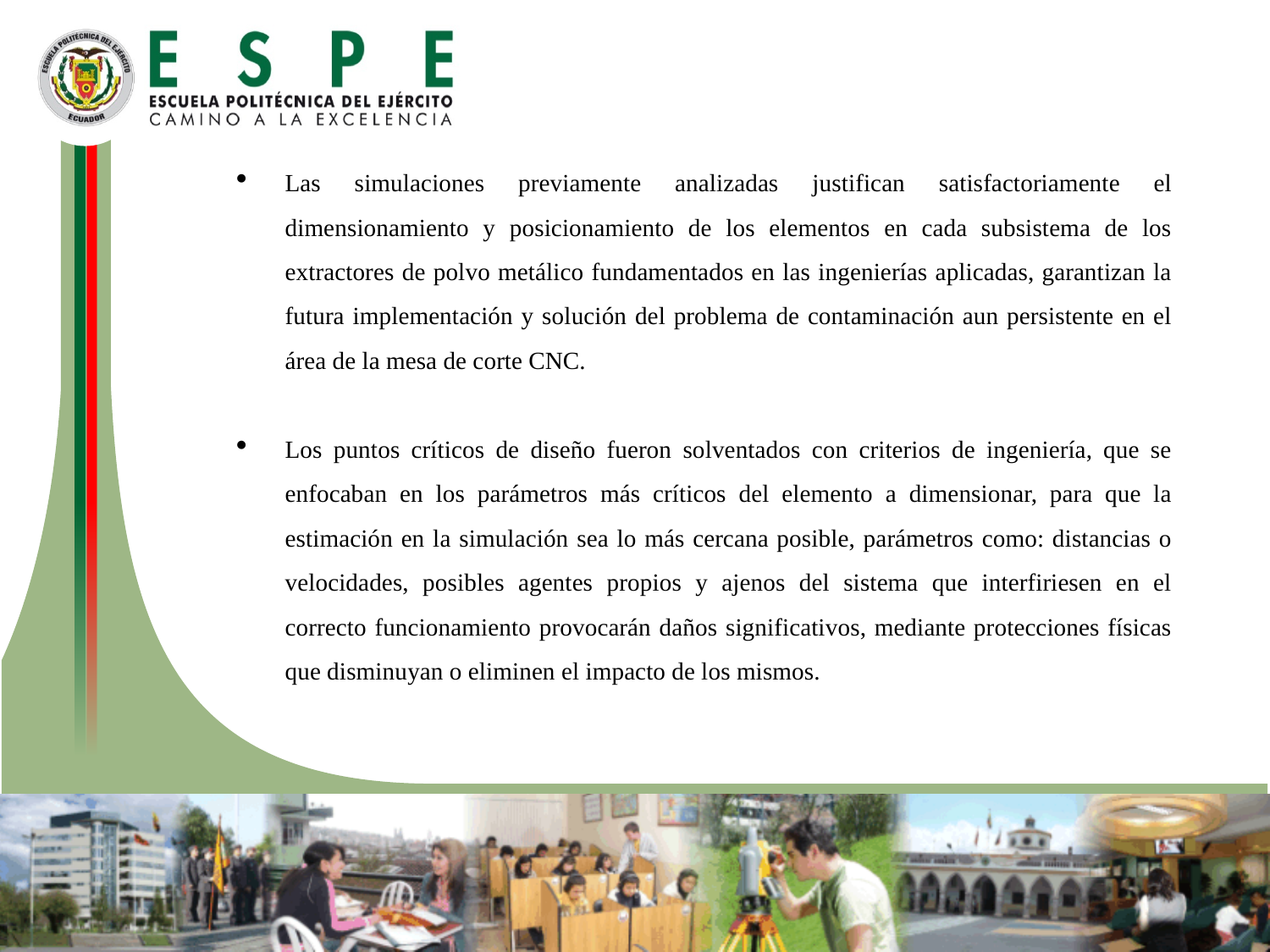

Las simulaciones previamente analizadas justifican satisfactoriamente el dimensionamiento y posicionamiento de los elementos en cada subsistema de los extractores de polvo metálico fundamentados en las ingenierías aplicadas, garantizan la futura implementación y solución del problema de contaminación aun persistente en el área de la mesa de corte CNC.

Los puntos críticos de diseño fueron solventados con criterios de ingeniería, que se enfocaban en los parámetros más críticos del elemento a dimensionar, para que la estimación en la simulación sea lo más cercana posible, parámetros como: distancias o velocidades, posibles agentes propios y ajenos del sistema que interfiriesen en el correcto funcionamiento provocarán daños significativos, mediante protecciones físicas que disminuyan o eliminen el impacto de los mismos.